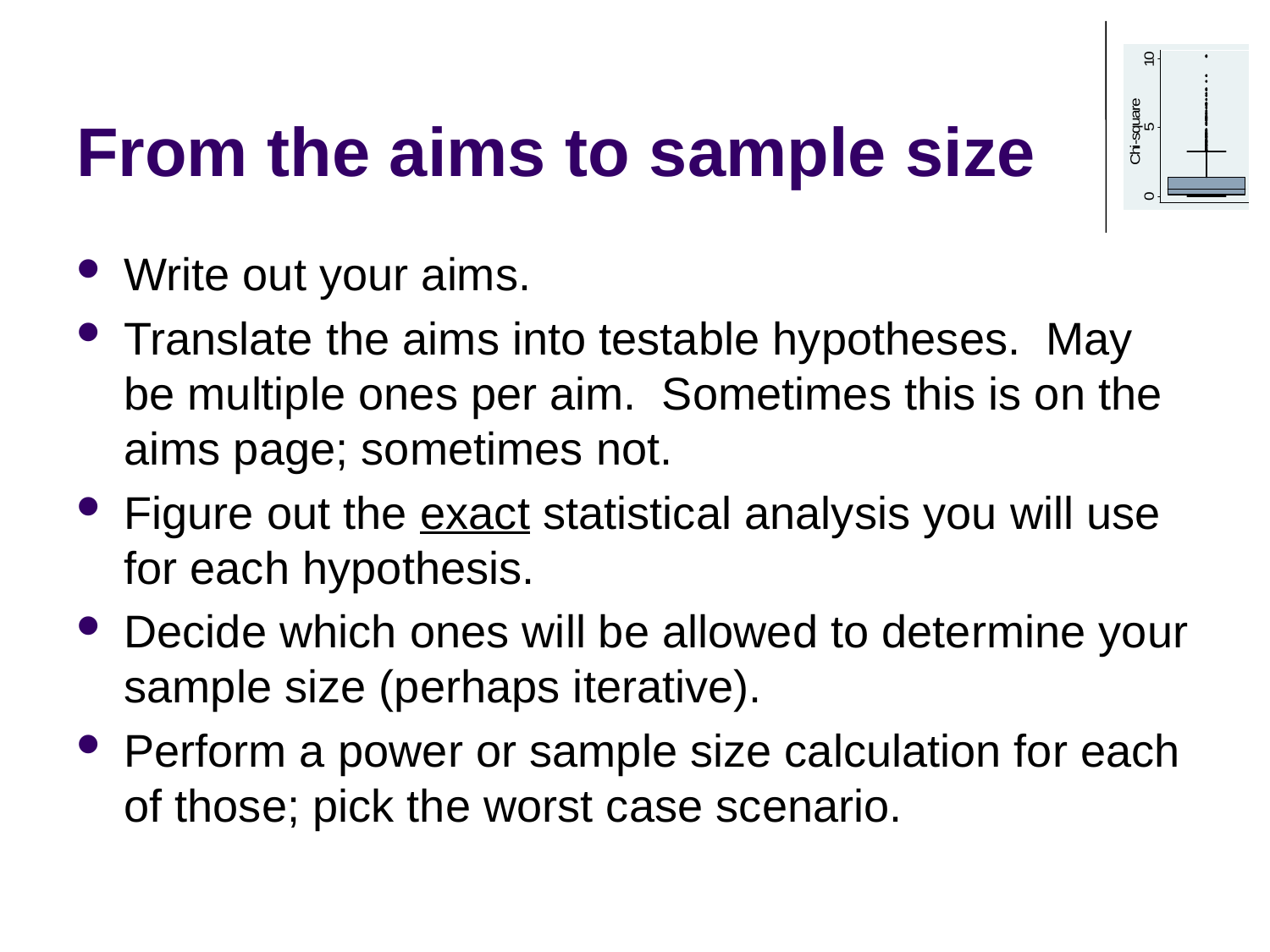

# From the aims to sample size
Write out your aims.
Translate the aims into testable hypotheses.  May be multiple ones per aim.  Sometimes this is on the aims page; sometimes not.
Figure out the exact statistical analysis you will use for each hypothesis.
Decide which ones will be allowed to determine your sample size (perhaps iterative).
Perform a power or sample size calculation for each of those; pick the worst case scenario.